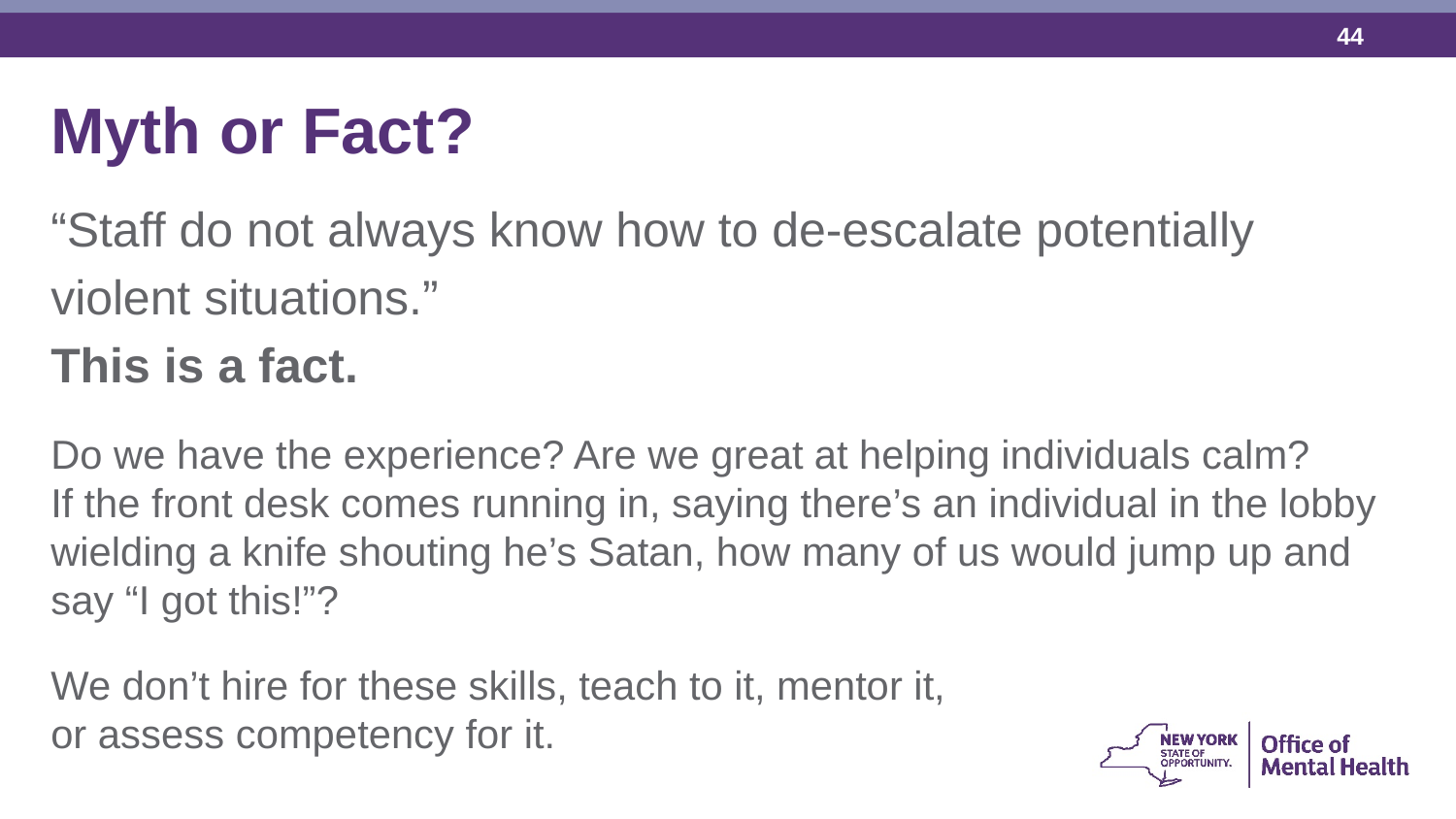

Myth or Fact?
“Staff do not always know how to de-escalate potentially
violent situations.”
This is a fact.

Do we have the experience? Are we great at helping individuals calm?        If the front desk comes running in, saying there’s an individual in the lobby wielding a knife shouting he’s Satan, how many of us would jump up and say “I got this!”?

We don’t hire for these skills, teach to it, mentor it,                                        or assess competency for it.